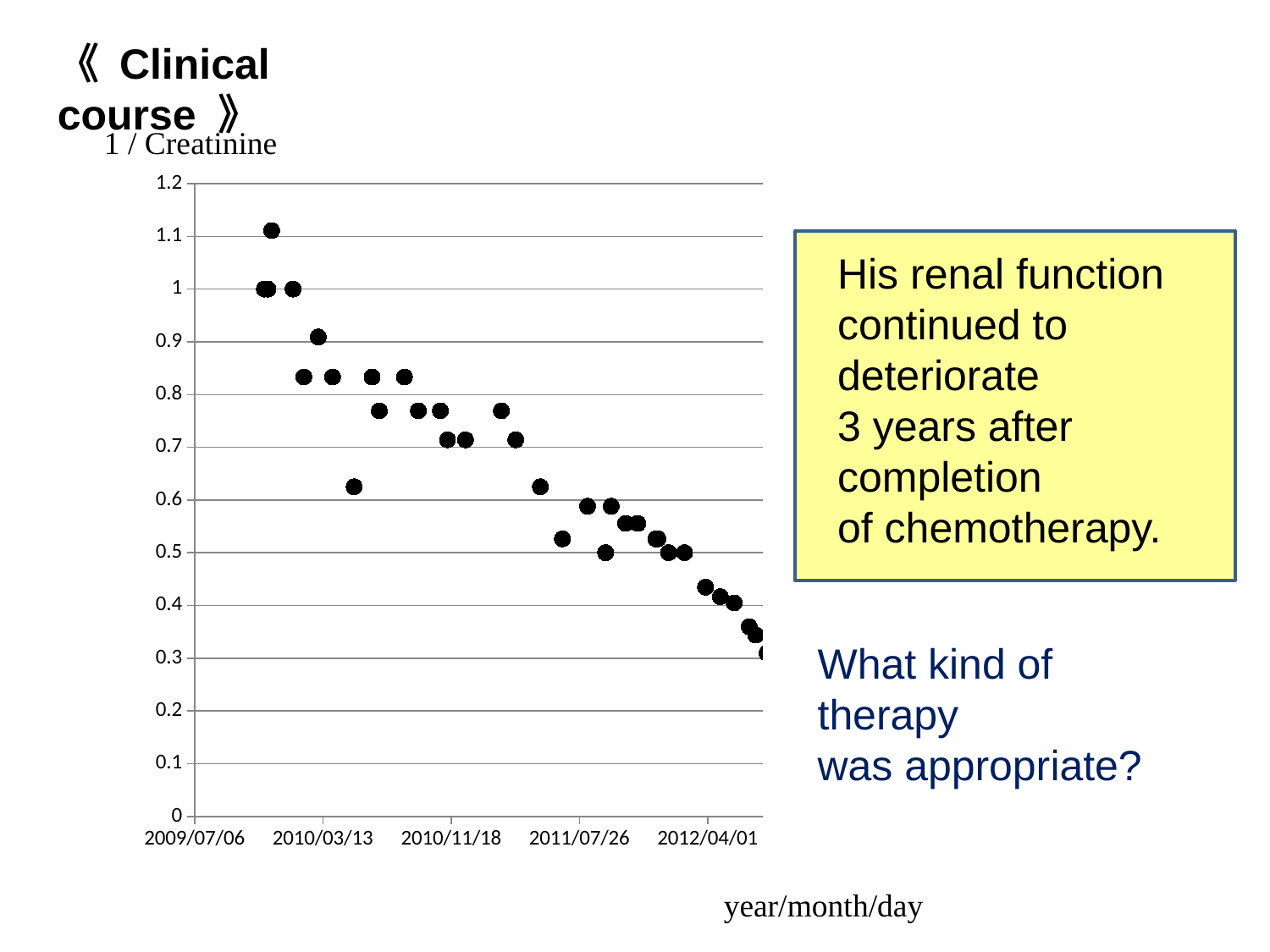

《 Clinical course 》
1 / Creatinine

### Chart

| Category |  |
|---|---|

His renal function
continued to deteriorate
3 years after completion
of chemotherapy.
What kind of therapy
was appropriate?
year/month/day